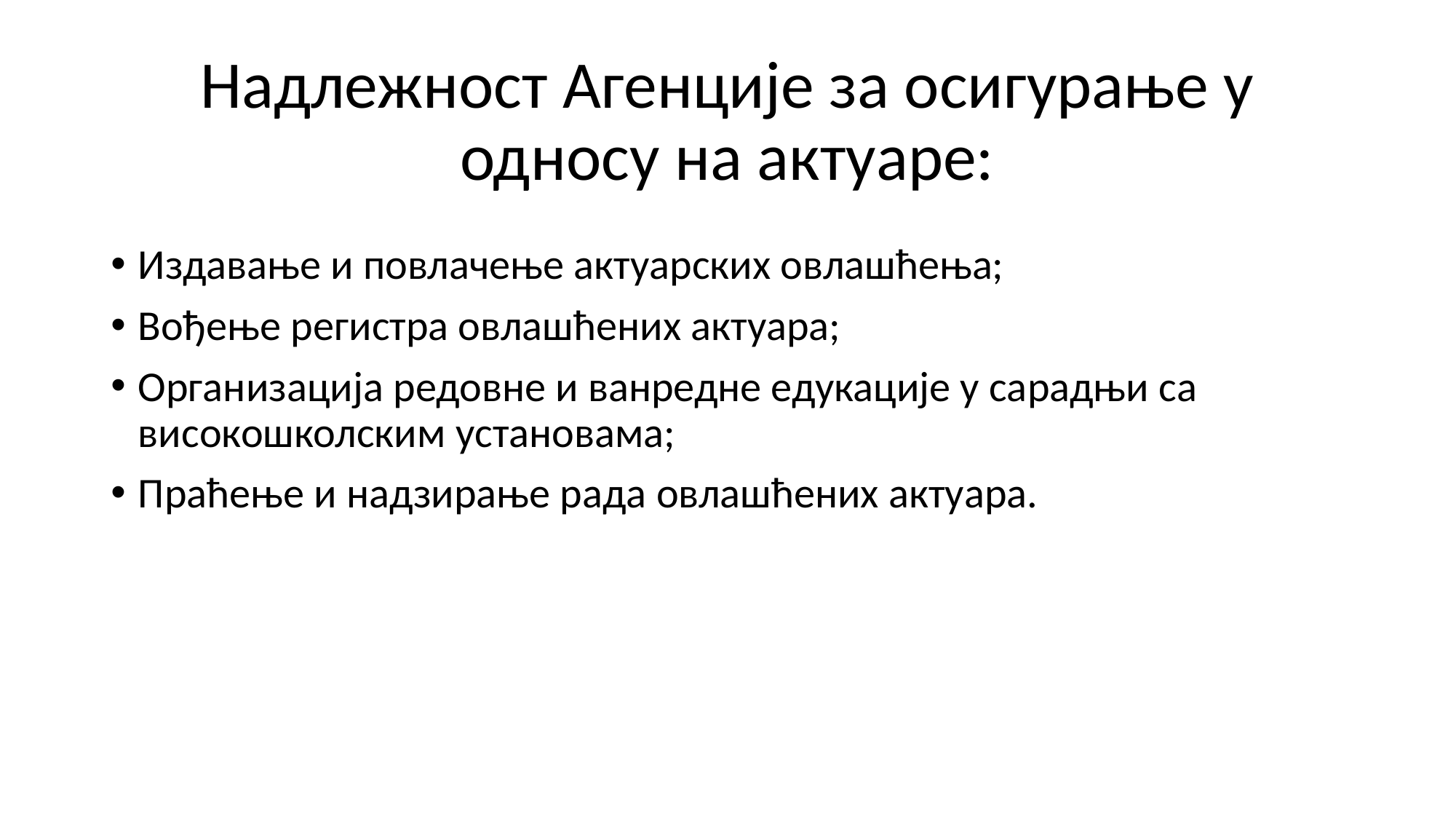

# Надлежност Агенције за осигурање у односу на актуаре:
Издавање и повлачење актуарских овлашћења;
Вођење регистра овлашћених актуара;
Организација редовне и ванредне едукације у сарадњи са високошколским установама;
Праћење и надзирање рада овлашћених актуара.